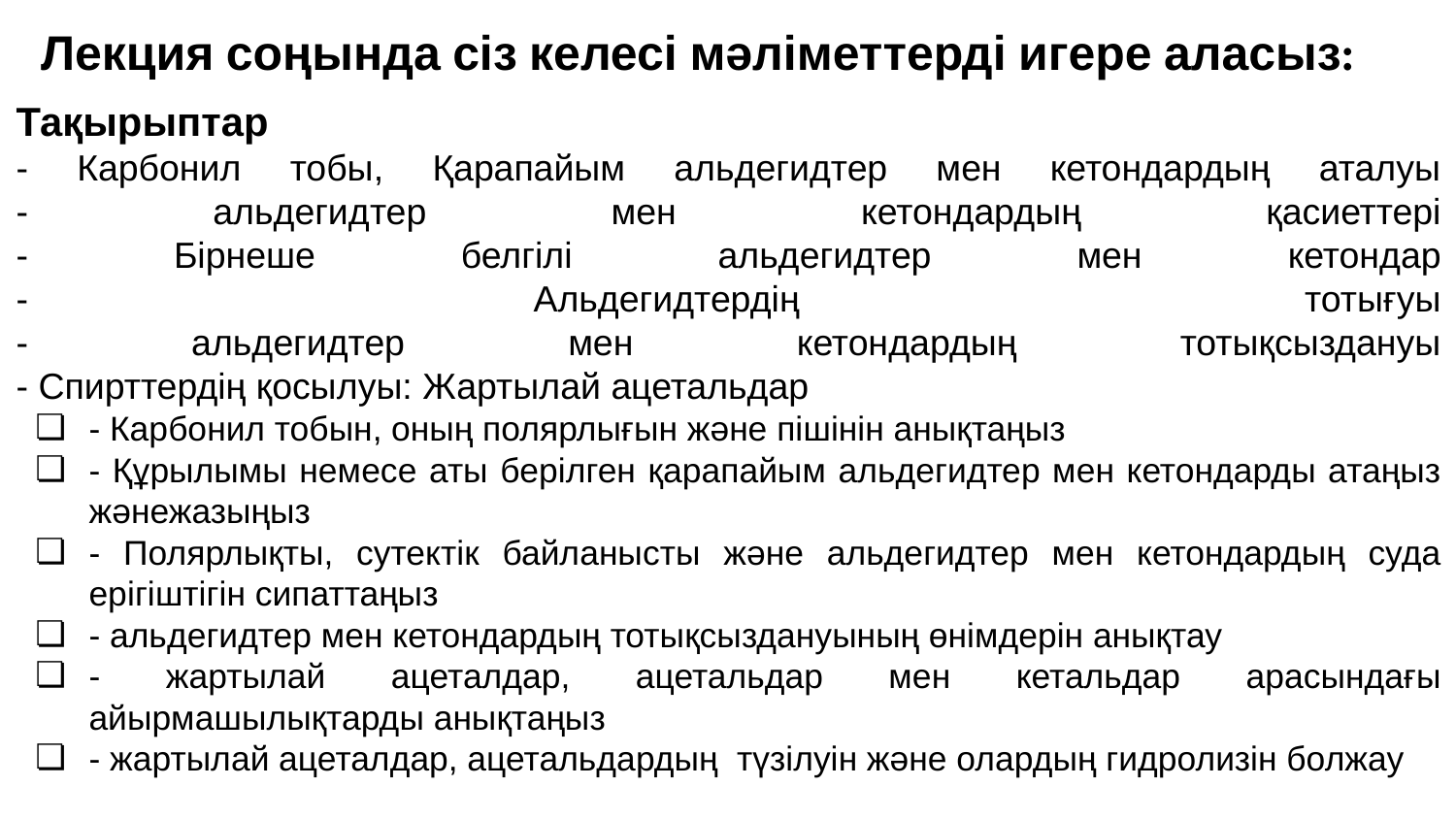

# Лекция соңында сіз келесі мәліметтерді игере аласыз:
Тақырыптар
- Карбонил тобы, Қарапайым альдегидтер мен кетондардың аталуы
- альдегидтер мен кетондардың қасиеттері
- Бірнеше белгілі альдегидтер мен кетондар
- Альдегидтердің тотығуы
- альдегидтер мен кетондардың тотықсыздануы
- Спирттердің қосылуы: Жартылай ацетальдар
- Карбонил тобын, оның полярлығын және пішінін анықтаңыз
- Құрылымы немесе аты берілген қарапайым альдегидтер мен кетондарды атаңыз жәнежазыңыз
- Полярлықты, сутектік байланысты және альдегидтер мен кетондардың суда ерігіштігін сипаттаңыз
- альдегидтер мен кетондардың тотықсыздануының өнімдерін анықтау
- жартылай ацеталдар, ацетальдар мен кетальдар арасындағы айырмашылықтарды анықтаңыз
- жартылай ацеталдар, ацетальдардың  түзілуін және олардың гидролизін болжау